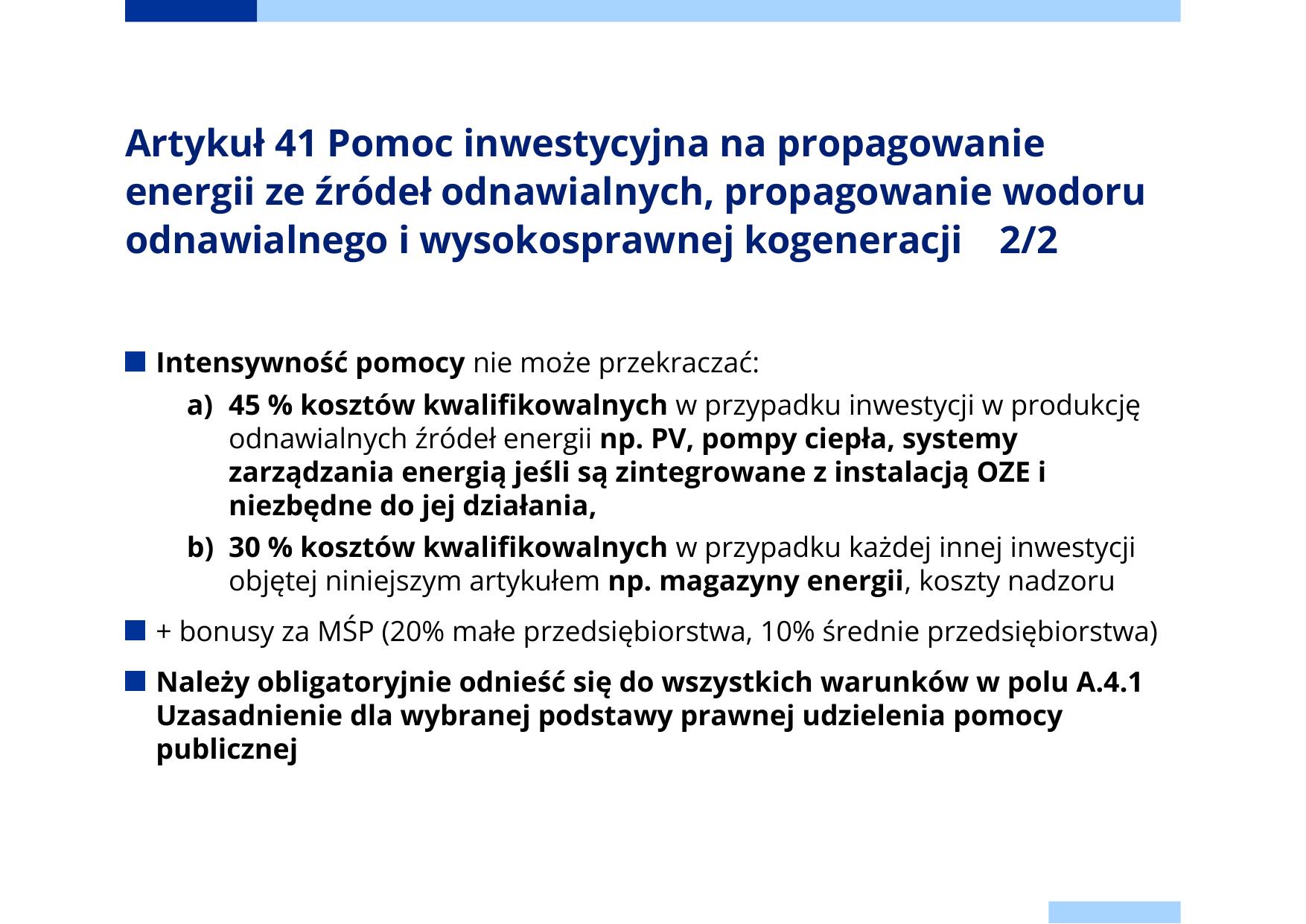

# Artykuł 41 Pomoc inwestycyjna na propagowanie energii ze źródeł odnawialnych, propagowanie wodoru odnawialnego i wysokosprawnej kogeneracji 		2/2
Intensywność pomocy nie może przekraczać:
45 % kosztów kwalifikowalnych w przypadku inwestycji w produkcję odnawialnych źródeł energii np. PV, pompy ciepła, systemy zarządzania energią jeśli są zintegrowane z instalacją OZE i niezbędne do jej działania,
30 % kosztów kwalifikowalnych w przypadku każdej innej inwestycji objętej niniejszym artykułem np. magazyny energii, koszty nadzoru
+ bonusy za MŚP (20% małe przedsiębiorstwa, 10% średnie przedsiębiorstwa)
Należy obligatoryjnie odnieść się do wszystkich warunków w polu A.4.1 Uzasadnienie dla wybranej podstawy prawnej udzielenia pomocy publicznej